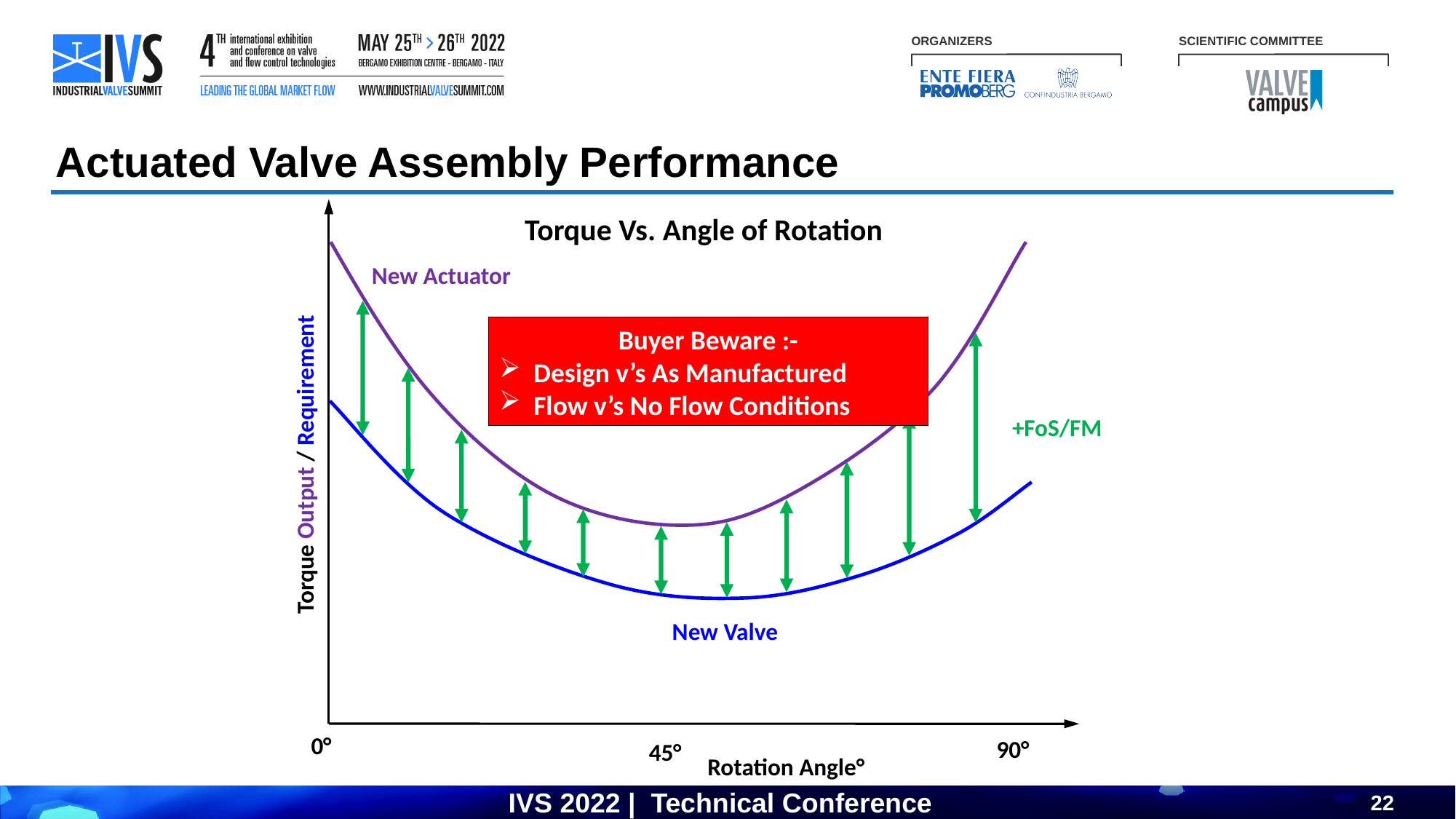

Actuated Valve Assembly Performance
Torque Vs. Angle of Rotation

New Actuator

+FoS/FM
Buyer Beware :-
Design v’s As Manufactured
Flow v’s No Flow Conditions

Torque Output / Requirement
New Valve
0°
90°
45°
Rotation Angle°